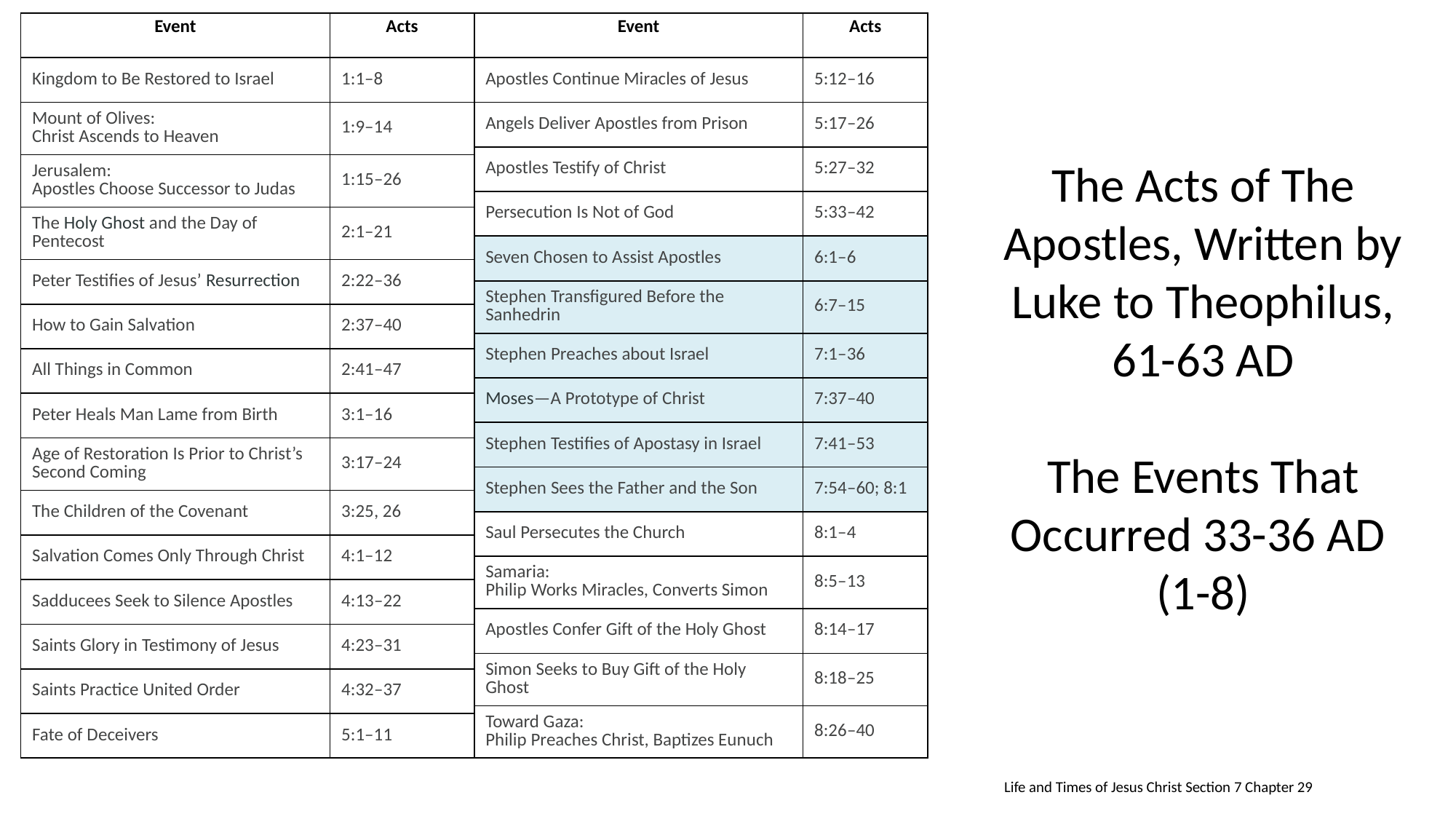

| Event | Acts |
| --- | --- |
| Kingdom to Be Restored to Israel | 1:1–8 |
| Mount of Olives: Christ Ascends to Heaven | 1:9–14 |
| Jerusalem: Apostles Choose Successor to Judas | 1:15–26 |
| The Holy Ghost and the Day of Pentecost | 2:1–21 |
| Peter Testifies of Jesus’ Resurrection | 2:22–36 |
| How to Gain Salvation | 2:37–40 |
| All Things in Common | 2:41–47 |
| Peter Heals Man Lame from Birth | 3:1–16 |
| Age of Restoration Is Prior to Christ’s Second Coming | 3:17–24 |
| The Children of the Covenant | 3:25, 26 |
| Salvation Comes Only Through Christ | 4:1–12 |
| Sadducees Seek to Silence Apostles | 4:13–22 |
| Saints Glory in Testimony of Jesus | 4:23–31 |
| Saints Practice United Order | 4:32–37 |
| Fate of Deceivers | 5:1–11 |
| Event | Acts |
| --- | --- |
| Apostles Continue Miracles of Jesus | 5:12–16 |
| Angels Deliver Apostles from Prison | 5:17–26 |
| Apostles Testify of Christ | 5:27–32 |
| Persecution Is Not of God | 5:33–42 |
| Seven Chosen to Assist Apostles | 6:1–6 |
| Stephen Transfigured Before the Sanhedrin | 6:7–15 |
| Stephen Preaches about Israel | 7:1–36 |
| Moses—A Prototype of Christ | 7:37–40 |
| Stephen Testifies of Apostasy in Israel | 7:41–53 |
| Stephen Sees the Father and the Son | 7:54–60; 8:1 |
| Saul Persecutes the Church | 8:1–4 |
| Samaria: Philip Works Miracles, Converts Simon | 8:5–13 |
| Apostles Confer Gift of the Holy Ghost | 8:14–17 |
| Simon Seeks to Buy Gift of the Holy Ghost | 8:18–25 |
| Toward Gaza: Philip Preaches Christ, Baptizes Eunuch | 8:26–40 |
The Acts of The Apostles, Written by Luke to Theophilus, 61-63 AD

The Events That Occurred 33-36 AD  (1-8)
Life and Times of Jesus Christ Section 7 Chapter 29